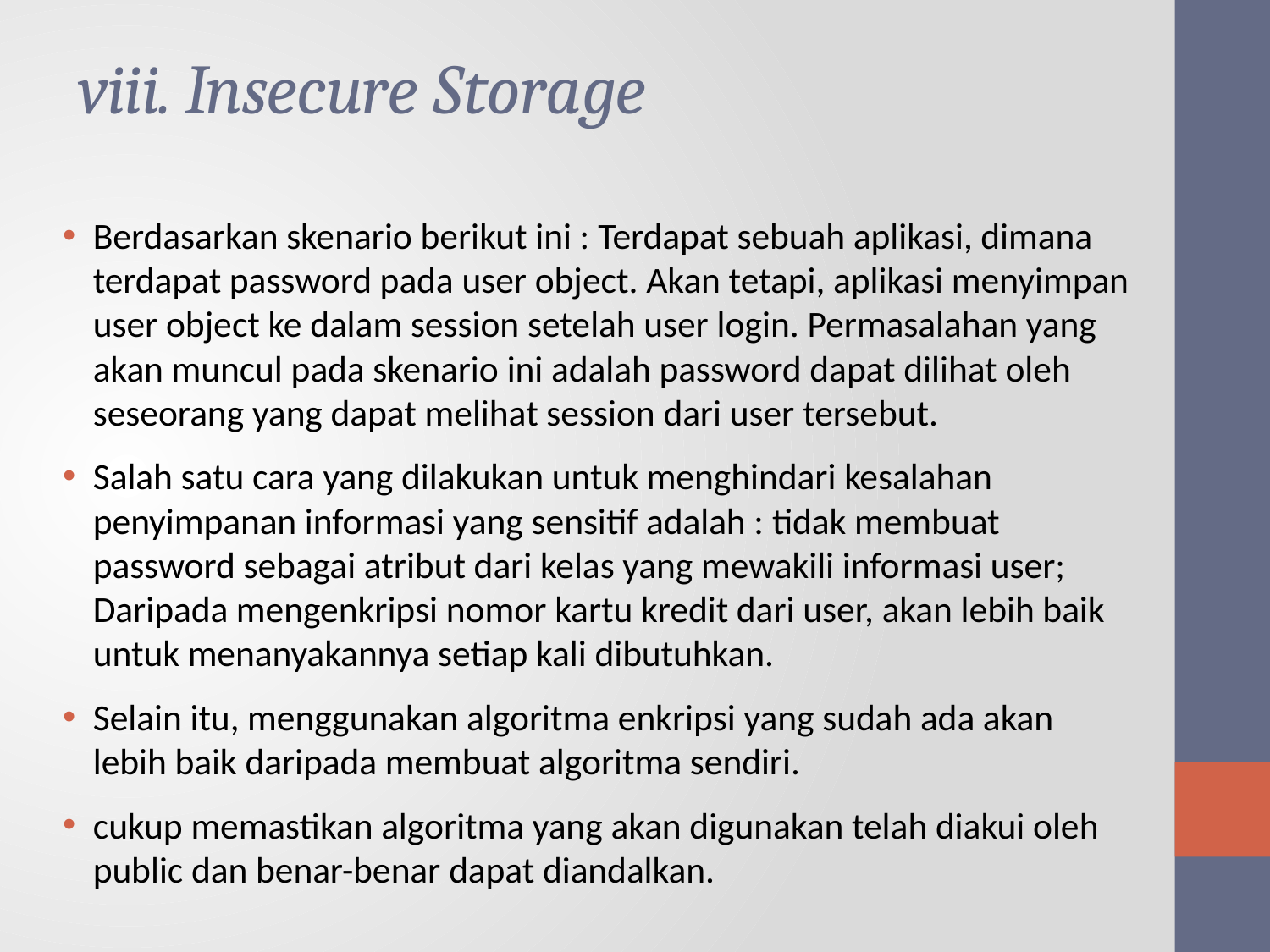

# viii. Insecure Storage
Berdasarkan skenario berikut ini : Terdapat sebuah aplikasi, dimana terdapat password pada user object. Akan tetapi, aplikasi menyimpan user object ke dalam session setelah user login. Permasalahan yang akan muncul pada skenario ini adalah password dapat dilihat oleh seseorang yang dapat melihat session dari user tersebut.
Salah satu cara yang dilakukan untuk menghindari kesalahan penyimpanan informasi yang sensitif adalah : tidak membuat password sebagai atribut dari kelas yang mewakili informasi user; Daripada mengenkripsi nomor kartu kredit dari user, akan lebih baik untuk menanyakannya setiap kali dibutuhkan.
Selain itu, menggunakan algoritma enkripsi yang sudah ada akan lebih baik daripada membuat algoritma sendiri.
cukup memastikan algoritma yang akan digunakan telah diakui oleh public dan benar-benar dapat diandalkan.